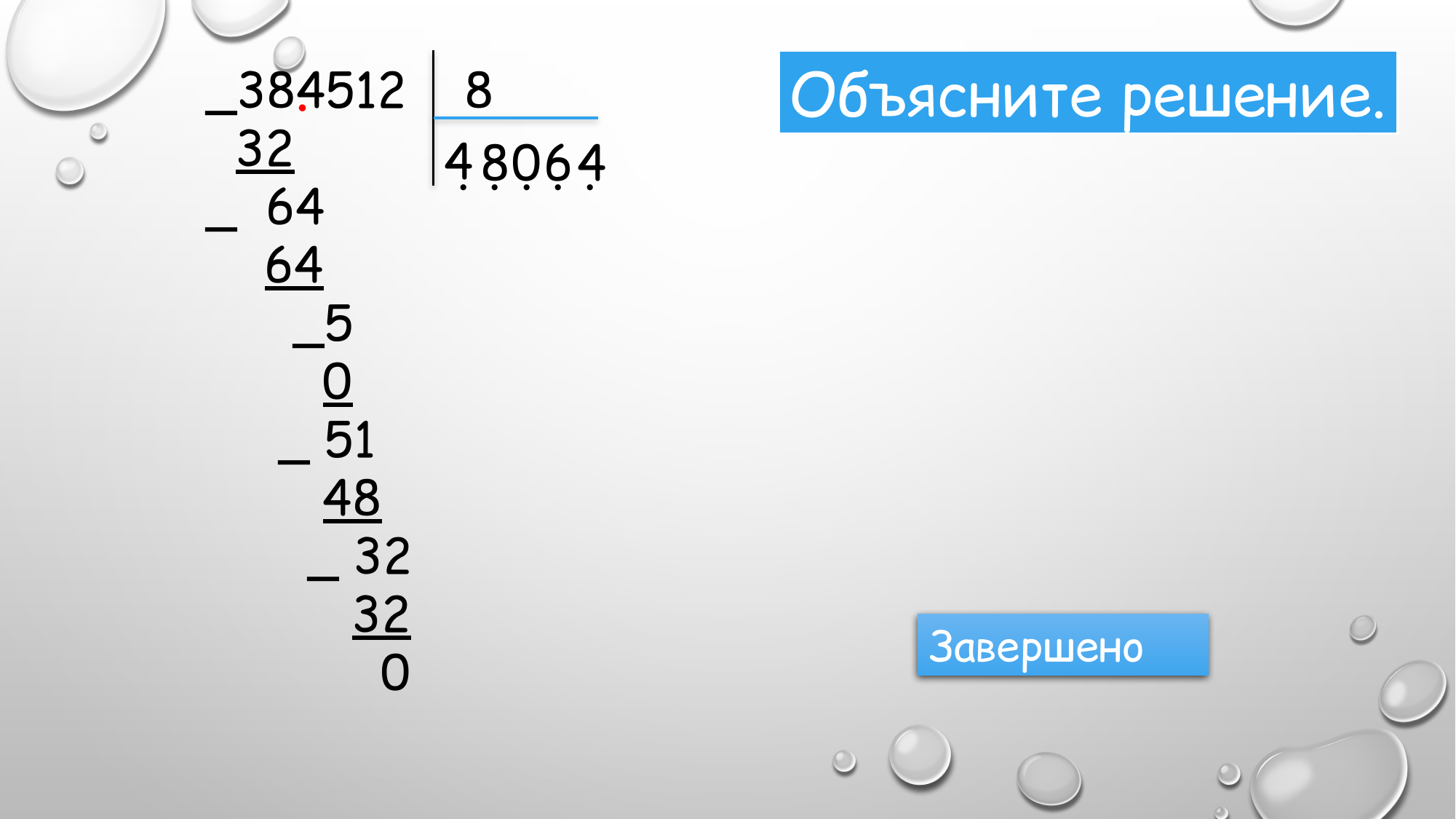

_384512    8
  32
_  64
    64
      _5
        0
     _ 51
        48
       _ 32
          32
            0
Объясните решение.
.
4
4
6
0
8
. . . . .

Завершено